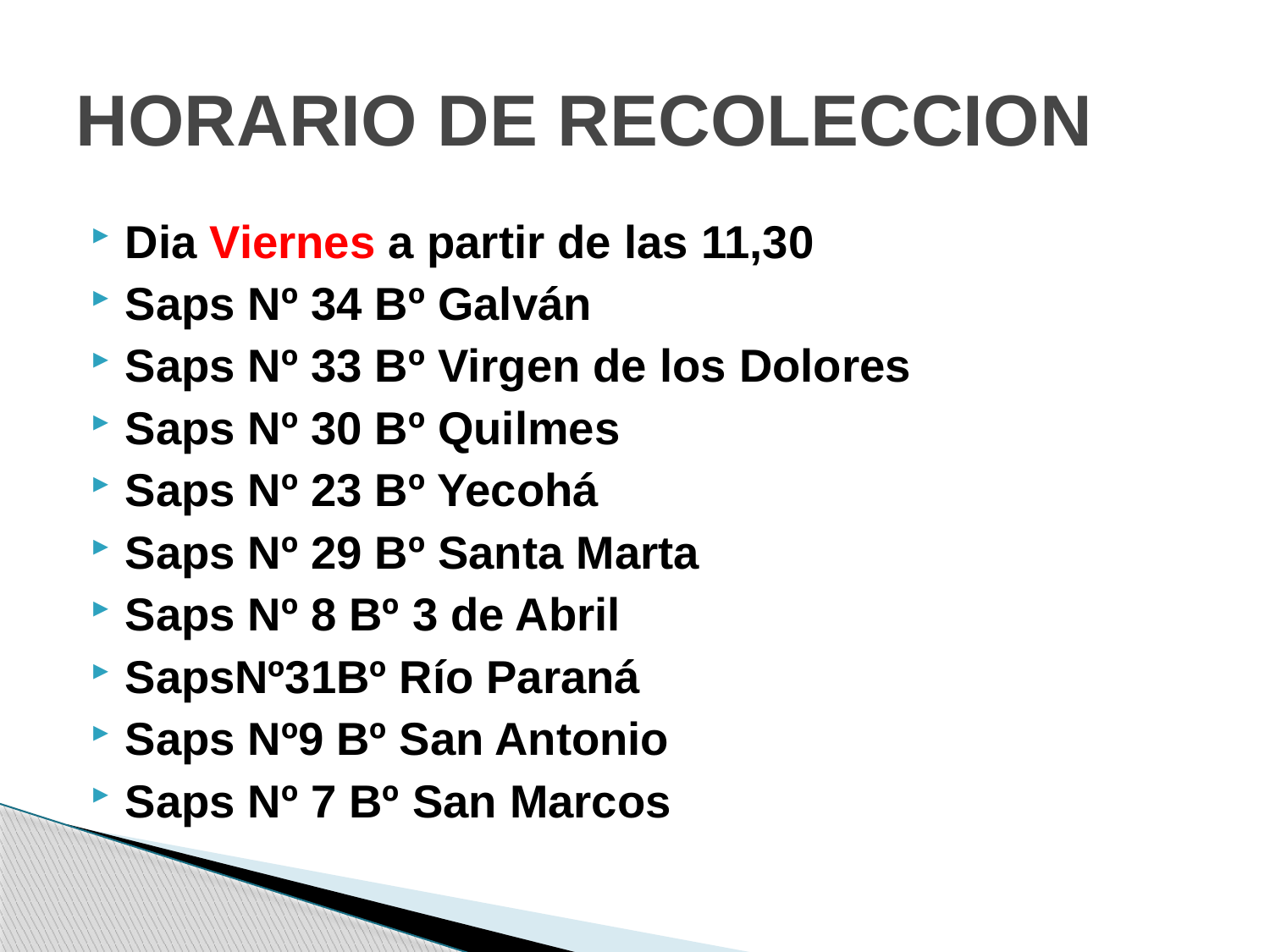

# HORARIO DE RECOLECCION
Dia Viernes a partir de las 11,30
Saps Nº 34 Bº Galván
Saps Nº 33 Bº Virgen de los Dolores
Saps Nº 30 Bº Quilmes
Saps Nº 23 Bº Yecohá
Saps Nº 29 Bº Santa Marta
Saps Nº 8 Bº 3 de Abril
SapsNº31Bº Río Paraná
Saps Nº9 Bº San Antonio
Saps Nº 7 Bº San Marcos